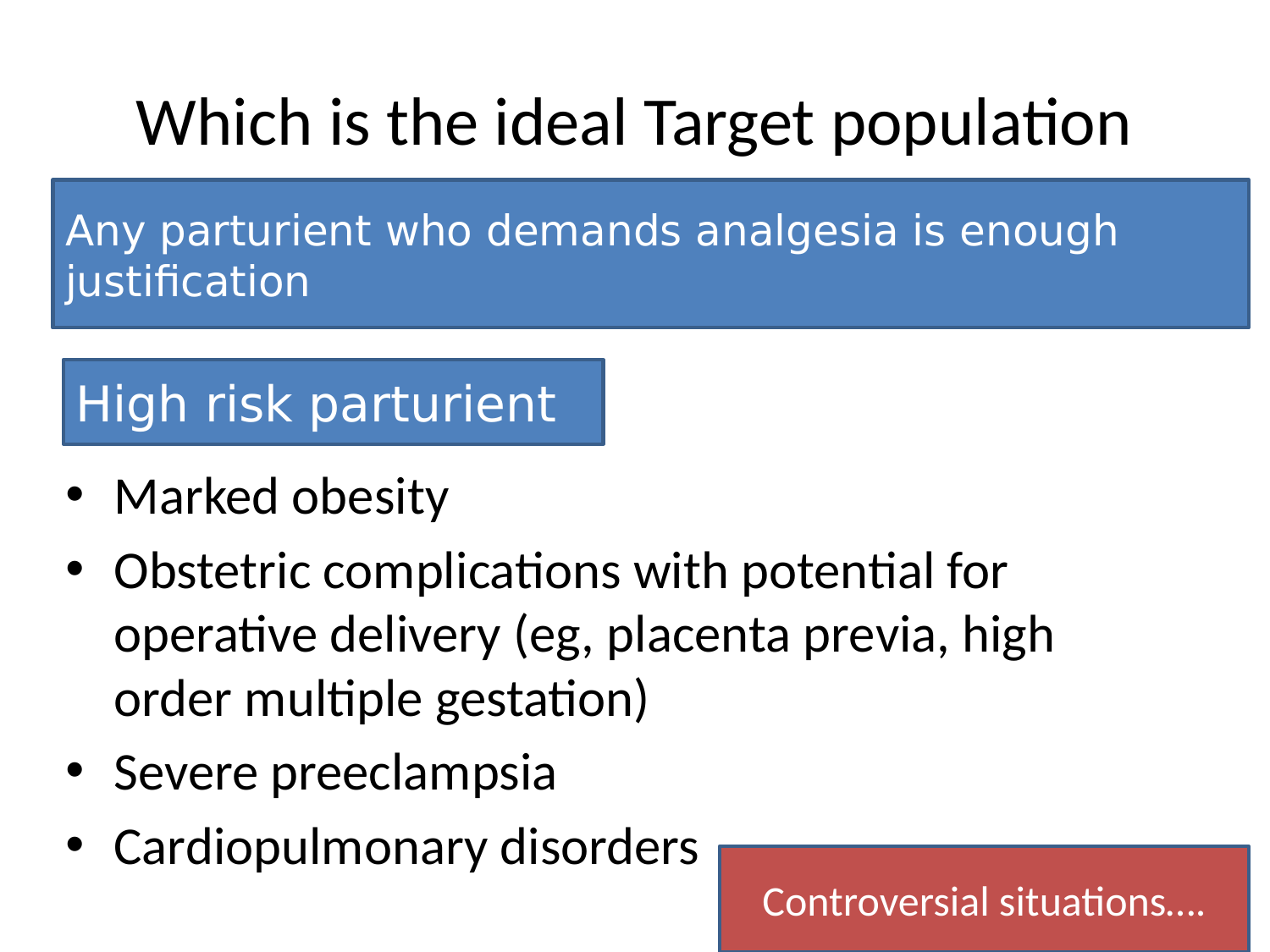

# Which is the ideal Target population
Any parturient who demands analgesia is enough justification
High risk parturient
Marked obesity
Obstetric complications with potential for operative delivery (eg, placenta previa, high order multiple gestation)
Severe preeclampsia
Cardiopulmonary disorders

Controversial situations….